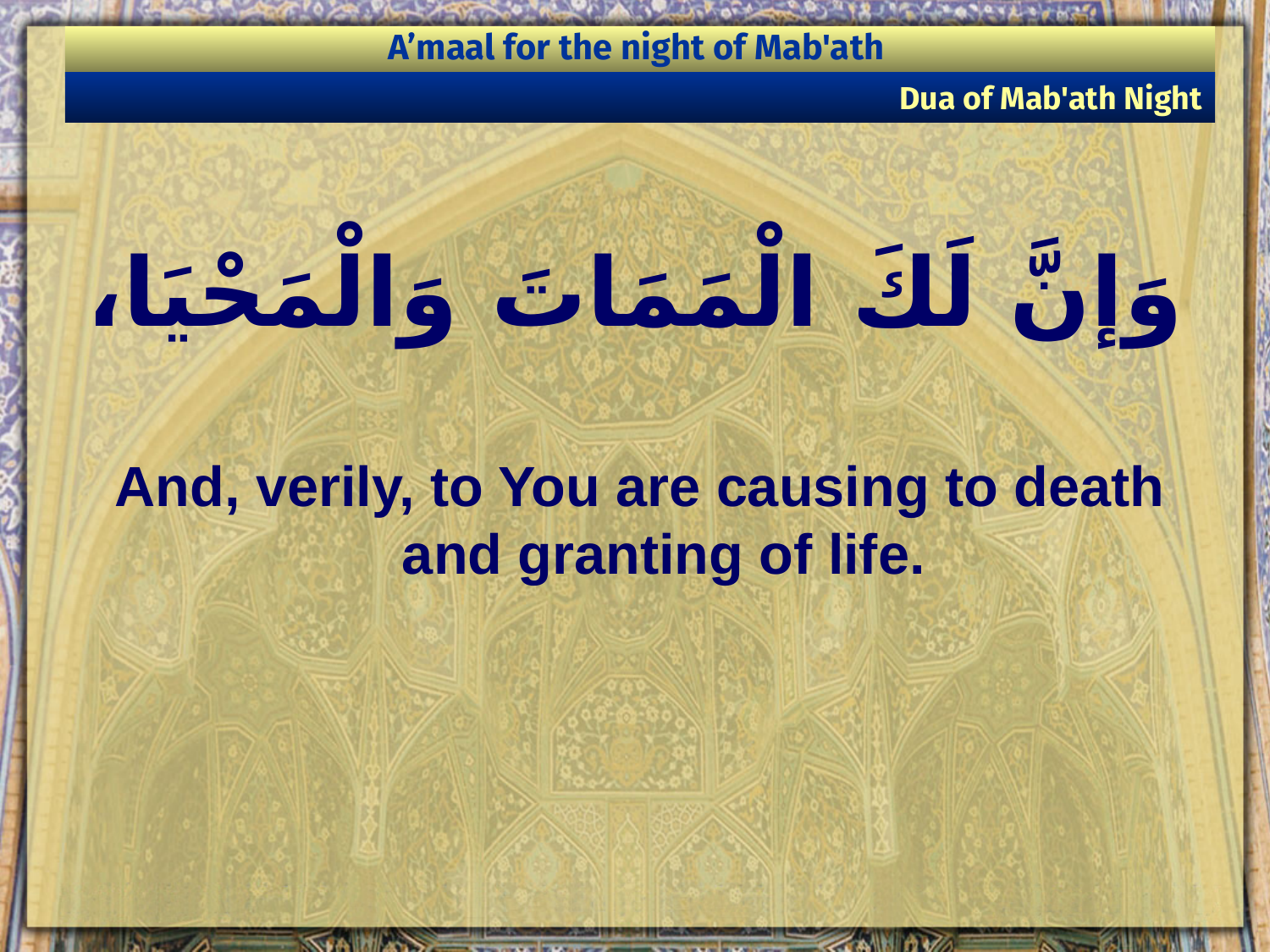

A’maal for the night of Mab'ath
Dua of Mab'ath Night
# وَإنَّ لَكَ الْمَمَاتَ وَالْمَحْيَا،
And, verily, to You are causing to death and granting of life.